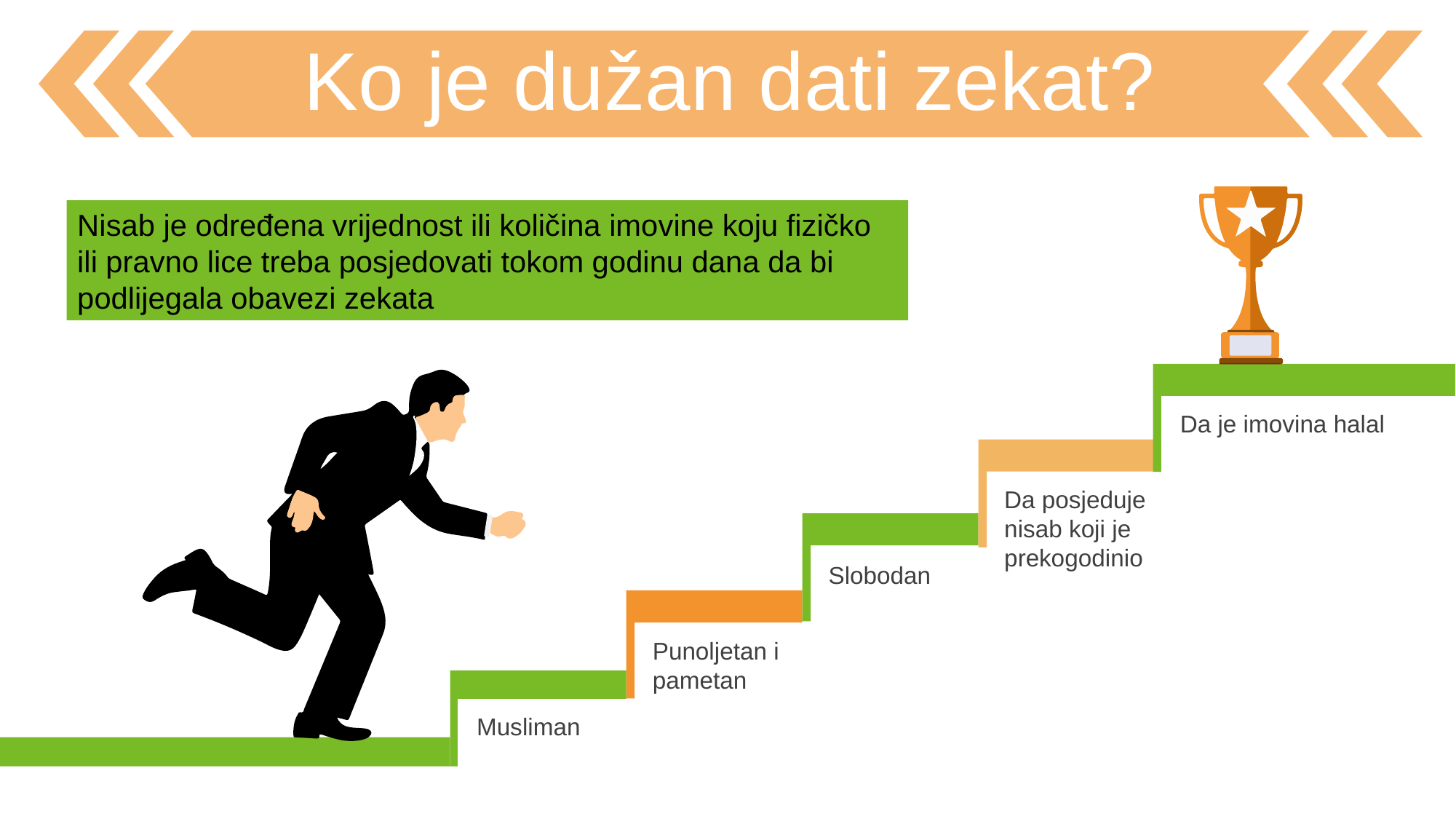

Ko je dužan dati zekat?

Nisab je određena vrijednost ili količina imovine koju fizičko ili pravno lice treba posjedovati tokom godinu dana da bi podlijegala obavezi zekata

Da je imovina halal
Da posjeduje nisab koji je prekogodinio
Slobodan
Punoljetan i pametan
Musliman